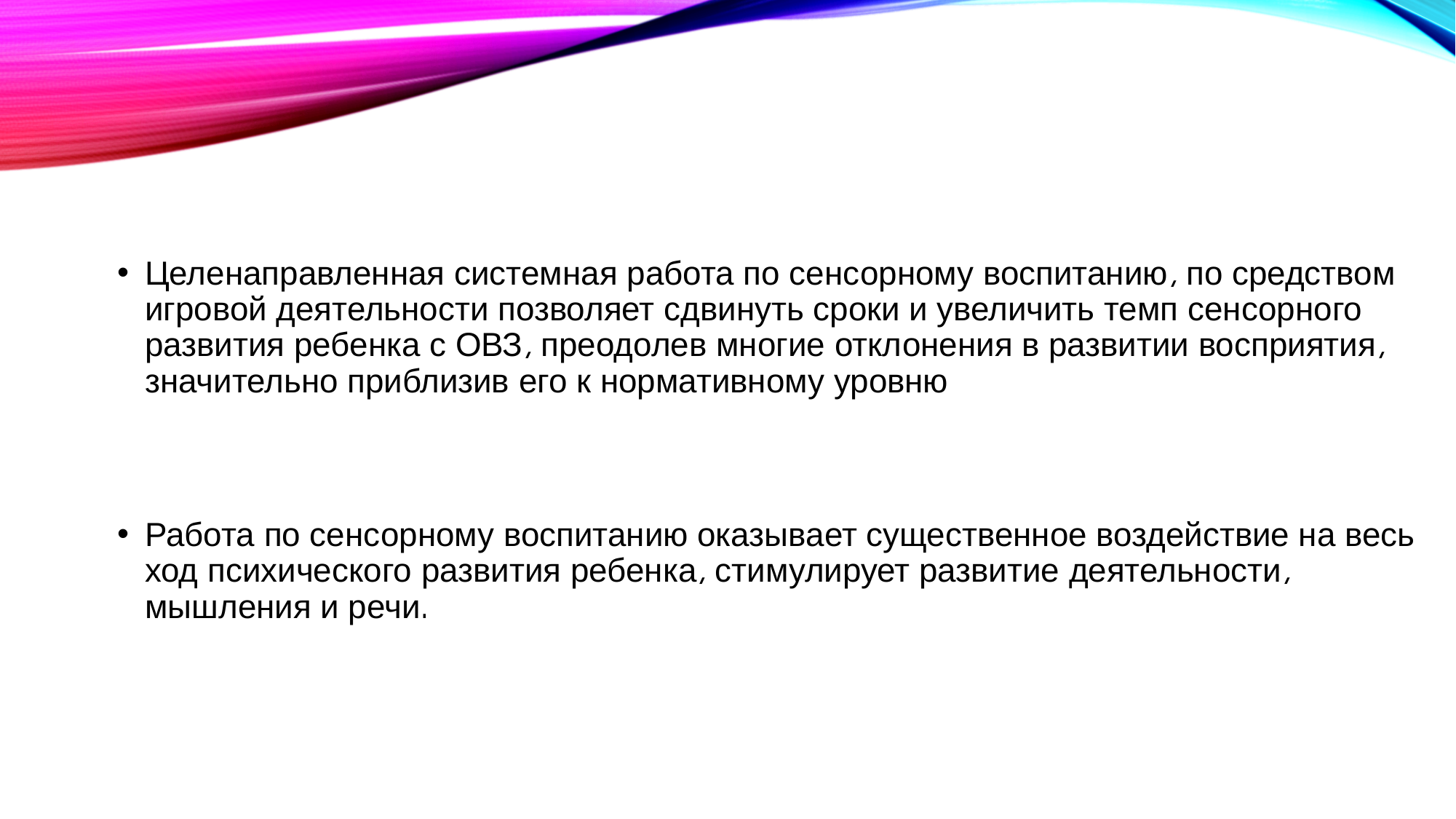

Целенаправленная системная работа по сенсорному воспитанию, по средством игровой деятельности позволяет сдвинуть сроки и увеличить темп сенсорного развития ребенка с ОВЗ, преодолев многие отклонения в развитии восприятия, значительно приблизив его к нормативному уровню

Работа по сенсорному воспитанию оказывает существенное воздействие на весь ход психического развития ребенка, стимулирует развитие деятельности, мышления и речи.